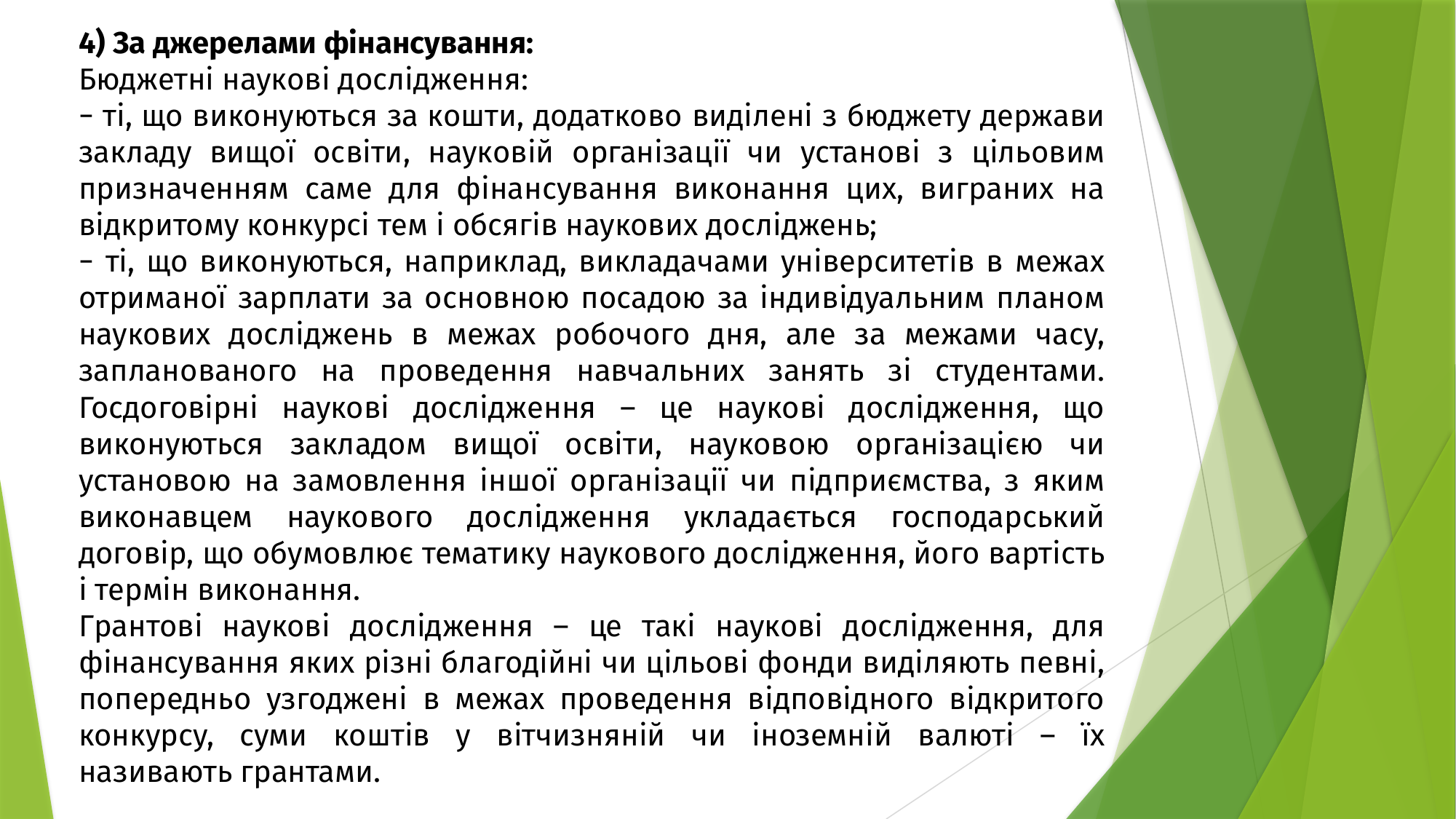

4) За джерелами фінансування:
Бюджетні наукові дослідження:
− ті, що виконуються за кошти, додатково виділені з бюджету держави закладу вищої освіти, науковій організації чи установі з цільовим призначенням саме для фінансування виконання цих, виграних на відкритому конкурсі тем і обсягів наукових досліджень;
− ті, що виконуються, наприклад, викладачами університетів в межах отриманої зарплати за основною посадою за індивідуальним планом наукових досліджень в межах робочого дня, але за межами часу, запланованого на проведення навчальних занять зі студентами. Госдоговірні наукові дослідження – це наукові дослідження, що виконуються закладом вищої освіти, науковою організацією чи установою на замовлення іншої організації чи підприємства, з яким виконавцем наукового дослідження укладається господарський договір, що обумовлює тематику наукового дослідження, його вартість і термін виконання.
Грантові наукові дослідження – це такі наукові дослідження, для фінансування яких різні благодійні чи цільові фонди виділяють певні, попередньо узгоджені в межах проведення відповідного відкритого конкурсу, суми коштів у вітчизняній чи іноземній валюті – їх називають грантами.